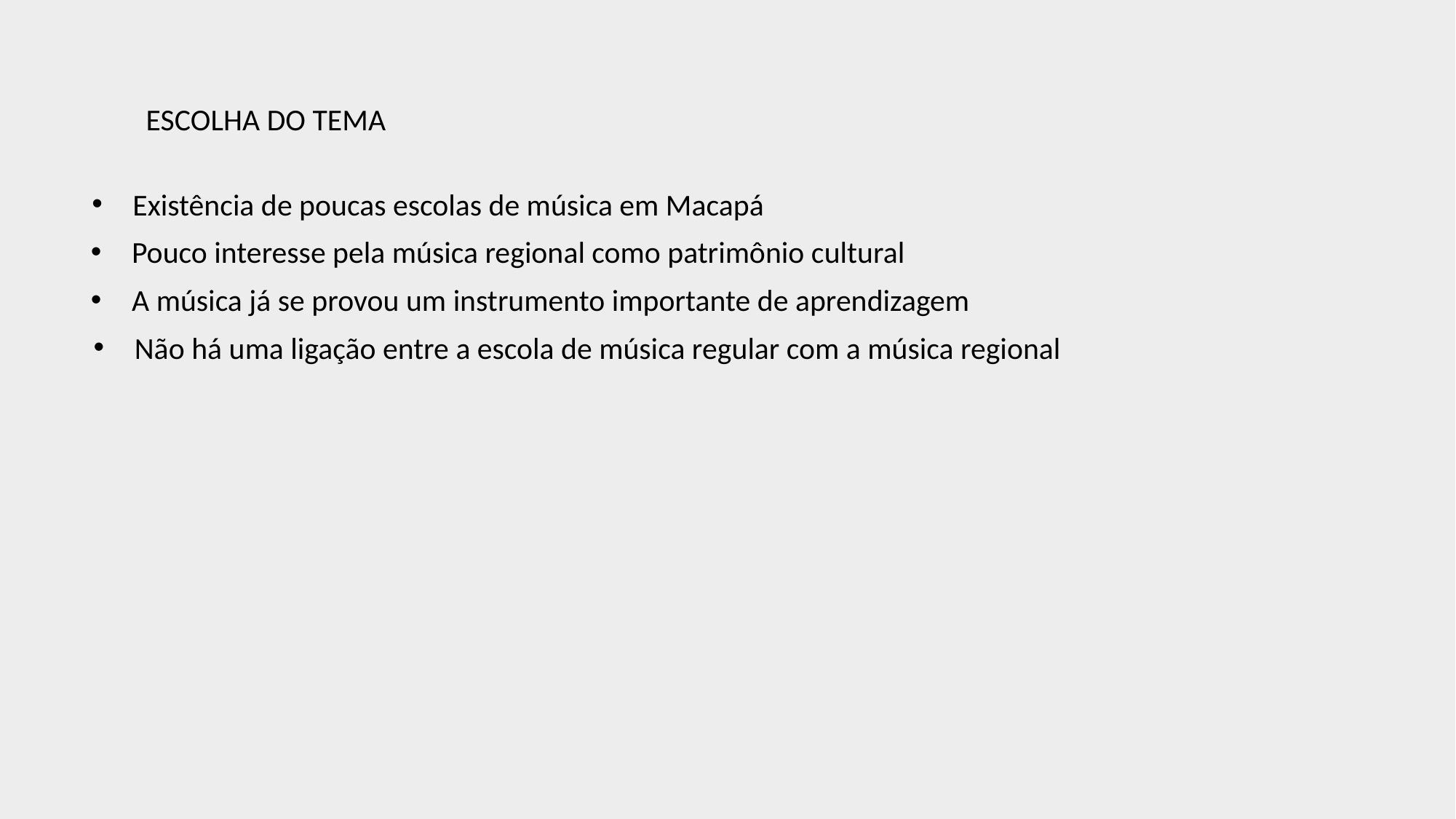

ESCOLHA DO TEMA
Existência de poucas escolas de música em Macapá
Pouco interesse pela música regional como patrimônio cultural
A música já se provou um instrumento importante de aprendizagem
Não há uma ligação entre a escola de música regular com a música regional